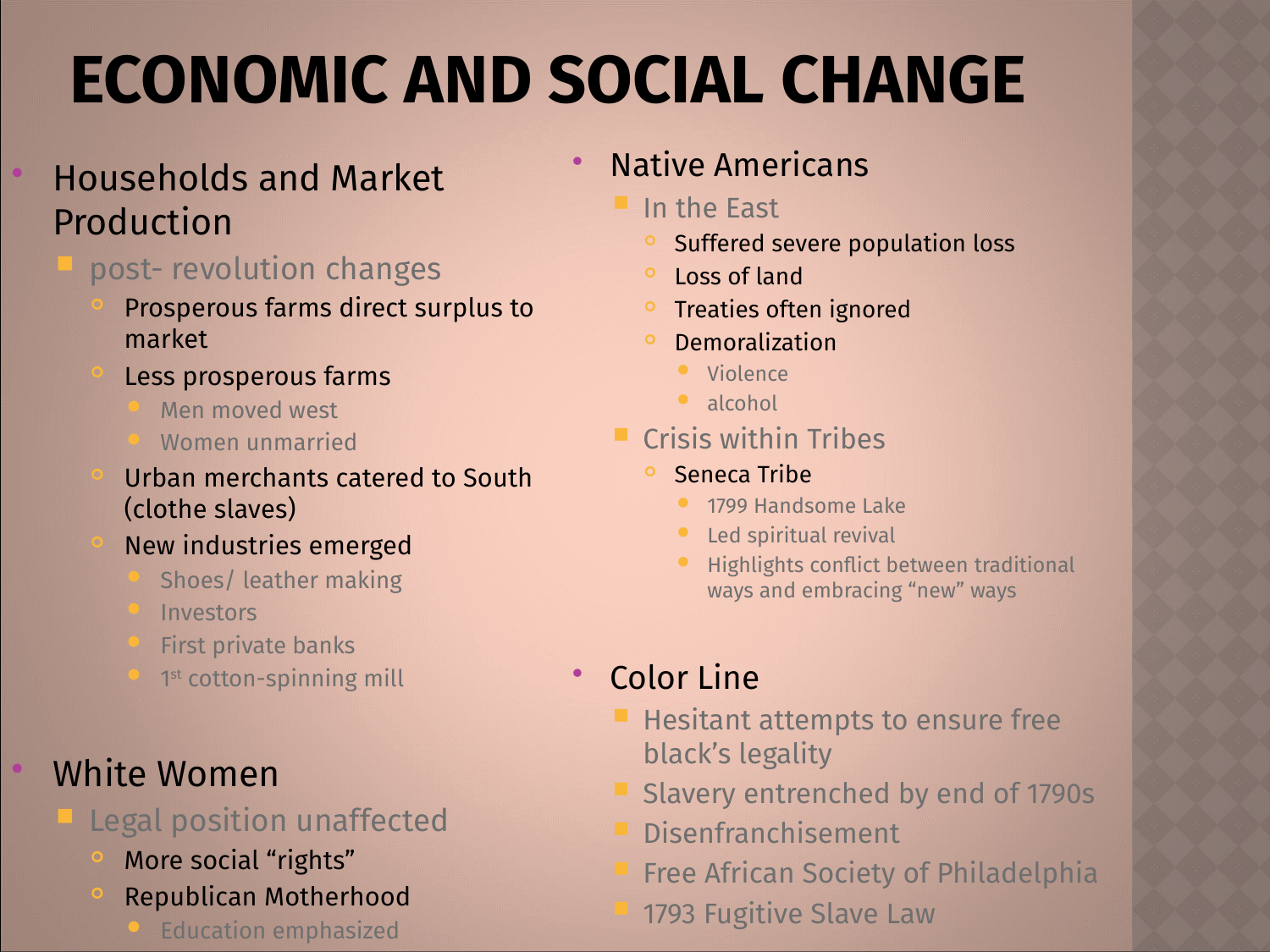

# Economic and Social Change
Native Americans
In the East
Suffered severe population loss
Loss of land
Treaties often ignored
Demoralization
Violence
alcohol
Crisis within Tribes
Seneca Tribe
1799 Handsome Lake
Led spiritual revival
Highlights conflict between traditional ways and embracing “new” ways

Color Line
Hesitant attempts to ensure free black’s legality
Slavery entrenched by end of 1790s
Disenfranchisement
Free African Society of Philadelphia
1793 Fugitive Slave Law
Households and Market Production
post- revolution changes
Prosperous farms direct surplus to market
Less prosperous farms
Men moved west
Women unmarried
Urban merchants catered to South (clothe slaves)
New industries emerged
Shoes/ leather making
Investors
First private banks
1st cotton-spinning mill

White Women
Legal position unaffected
More social “rights”
Republican Motherhood
Education emphasized